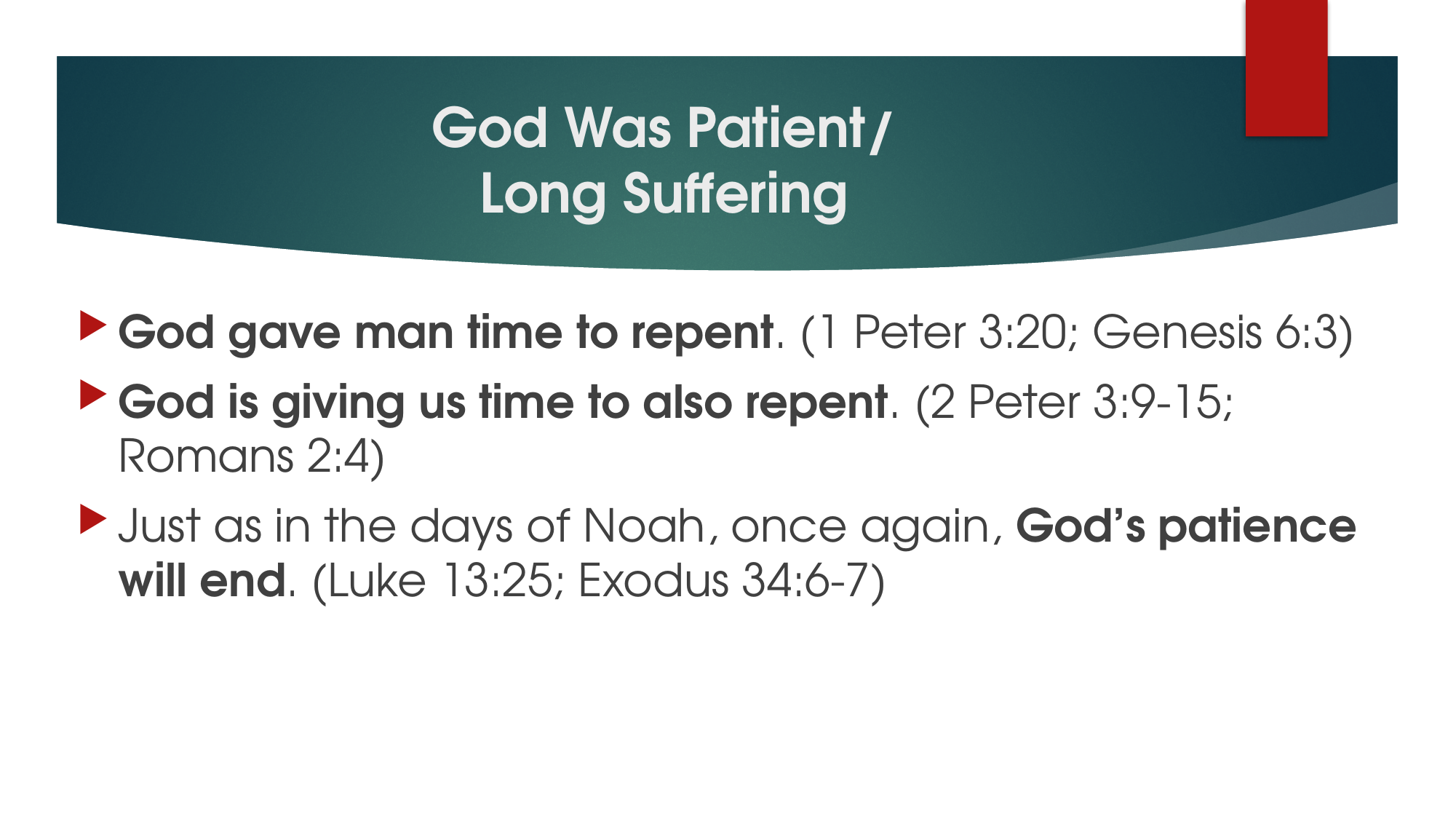

# God Was Patient/ Long Suffering
God gave man time to repent. (1 Peter 3:20; Genesis 6:3)
God is giving us time to also repent. (2 Peter 3:9-15;
Romans 2:4)
Just as in the days of Noah, once again, God’s patience will end. (Luke 13:25; Exodus 34:6-7)